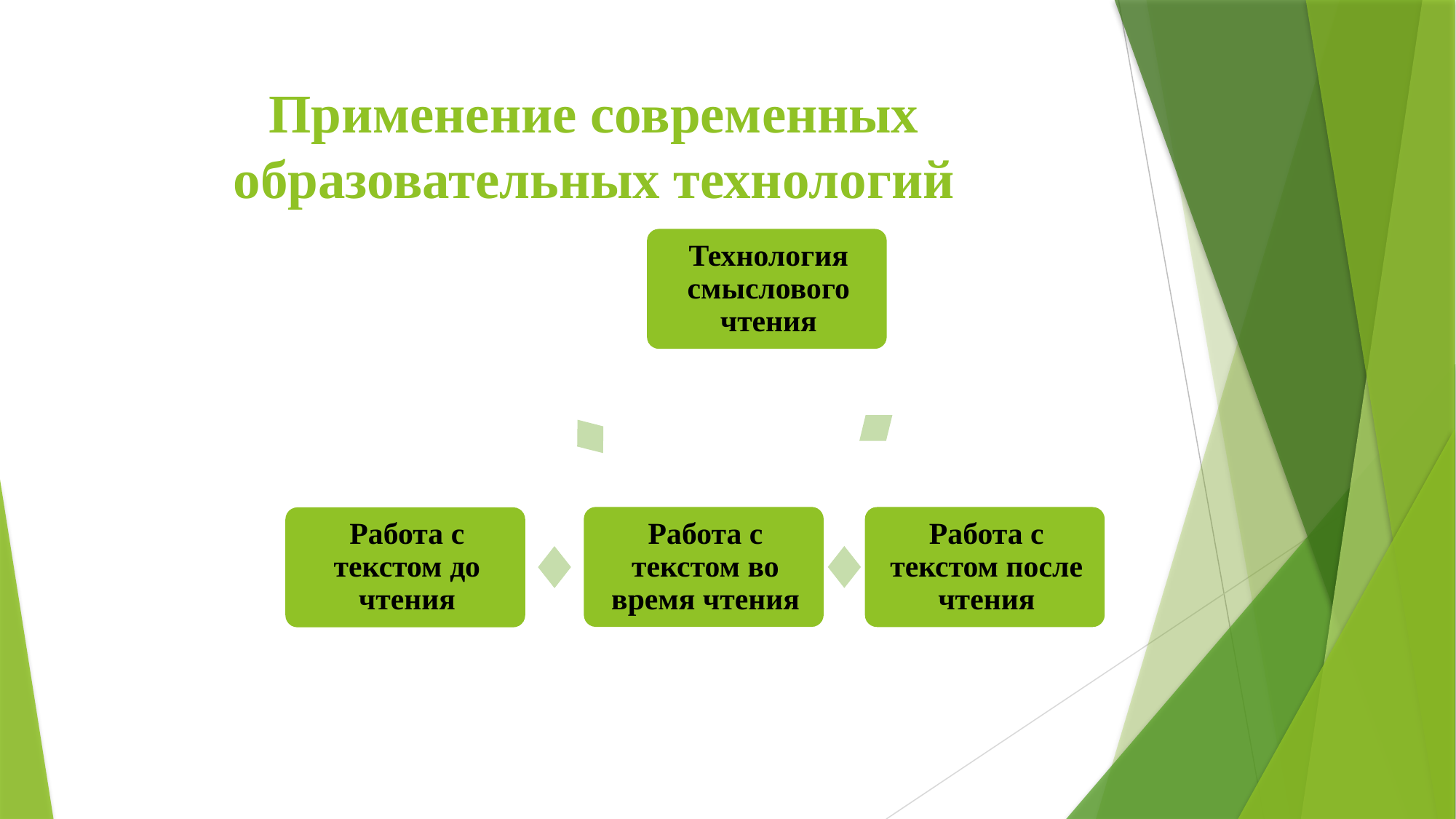

# Применение современных образовательных технологий
Технология смыслового чтения

Работа с текстом до чтения

Работа с текстом во время чтения

Работа с текстом после чтения